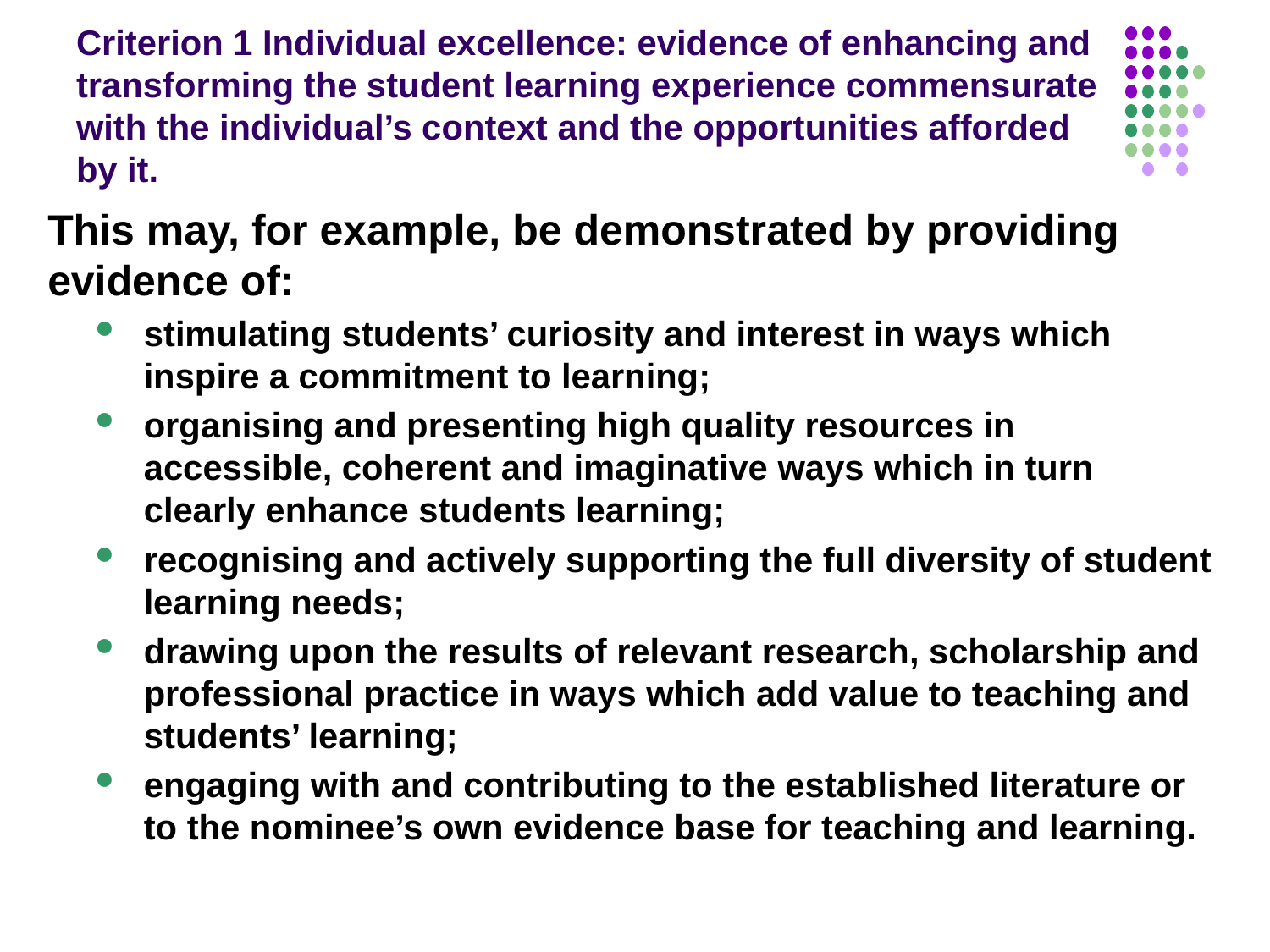

# Criterion 1 Individual excellence: evidence of enhancing and transforming the student learning experience commensurate with the individual’s context and the opportunities afforded by it.
This may, for example, be demonstrated by providing evidence of:
stimulating students’ curiosity and interest in ways which inspire a commitment to learning;
organising and presenting high quality resources in accessible, coherent and imaginative ways which in turn clearly enhance students learning;
recognising and actively supporting the full diversity of student learning needs;
drawing upon the results of relevant research, scholarship and professional practice in ways which add value to teaching and students’ learning;
engaging with and contributing to the established literature or to the nominee’s own evidence base for teaching and learning.